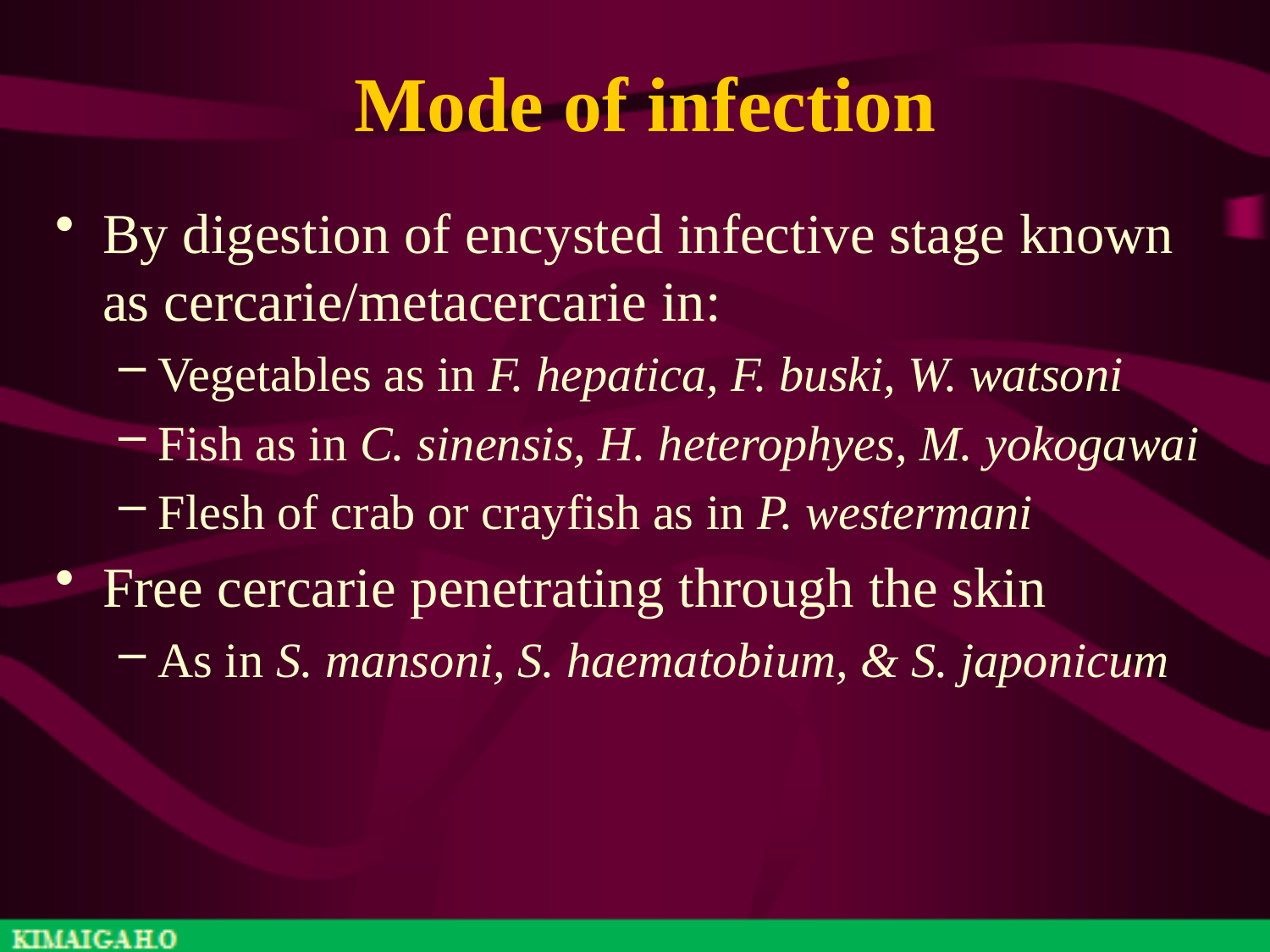

# Mode of infection
By digestion of encysted infective stage known as cercarie/metacercarie in:
Vegetables as in F. hepatica, F. buski, W. watsoni
Fish as in C. sinensis, H. heterophyes, M. yokogawai
Flesh of crab or crayfish as in P. westermani
Free cercarie penetrating through the skin
As in S. mansoni, S. haematobium, & S. japonicum